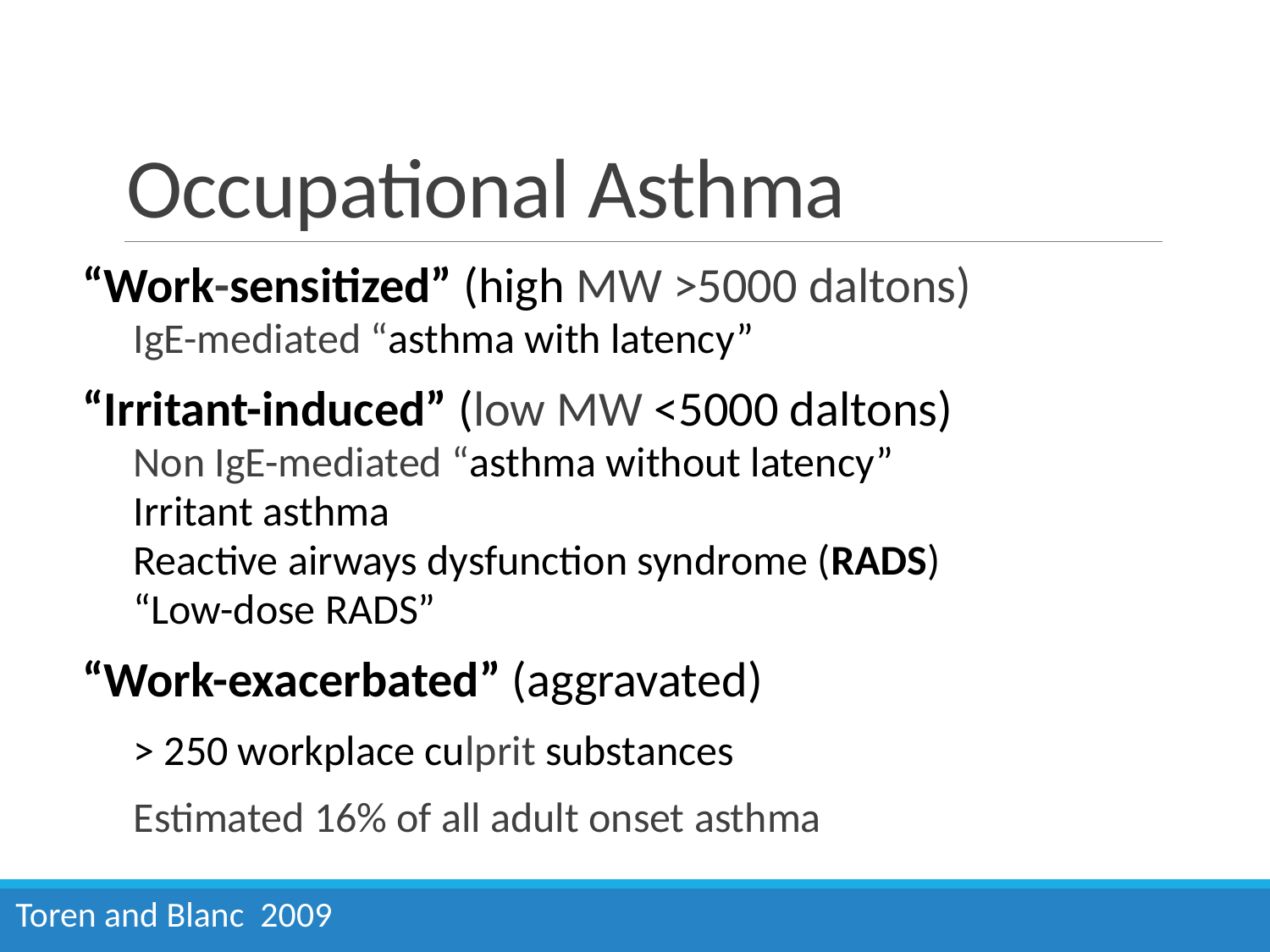

# Occupational Asthma
“Work-sensitized” (high MW >5000 daltons)
IgE-mediated “asthma with latency”
“Irritant-induced” (low MW <5000 daltons)
Non IgE-mediated “asthma without latency”
Irritant asthma
Reactive airways dysfunction syndrome (RADS)
“Low-dose RADS”
“Work-exacerbated” (aggravated)
> 250 workplace culprit substances
Estimated 16% of all adult onset asthma

Toren and Blanc  2009